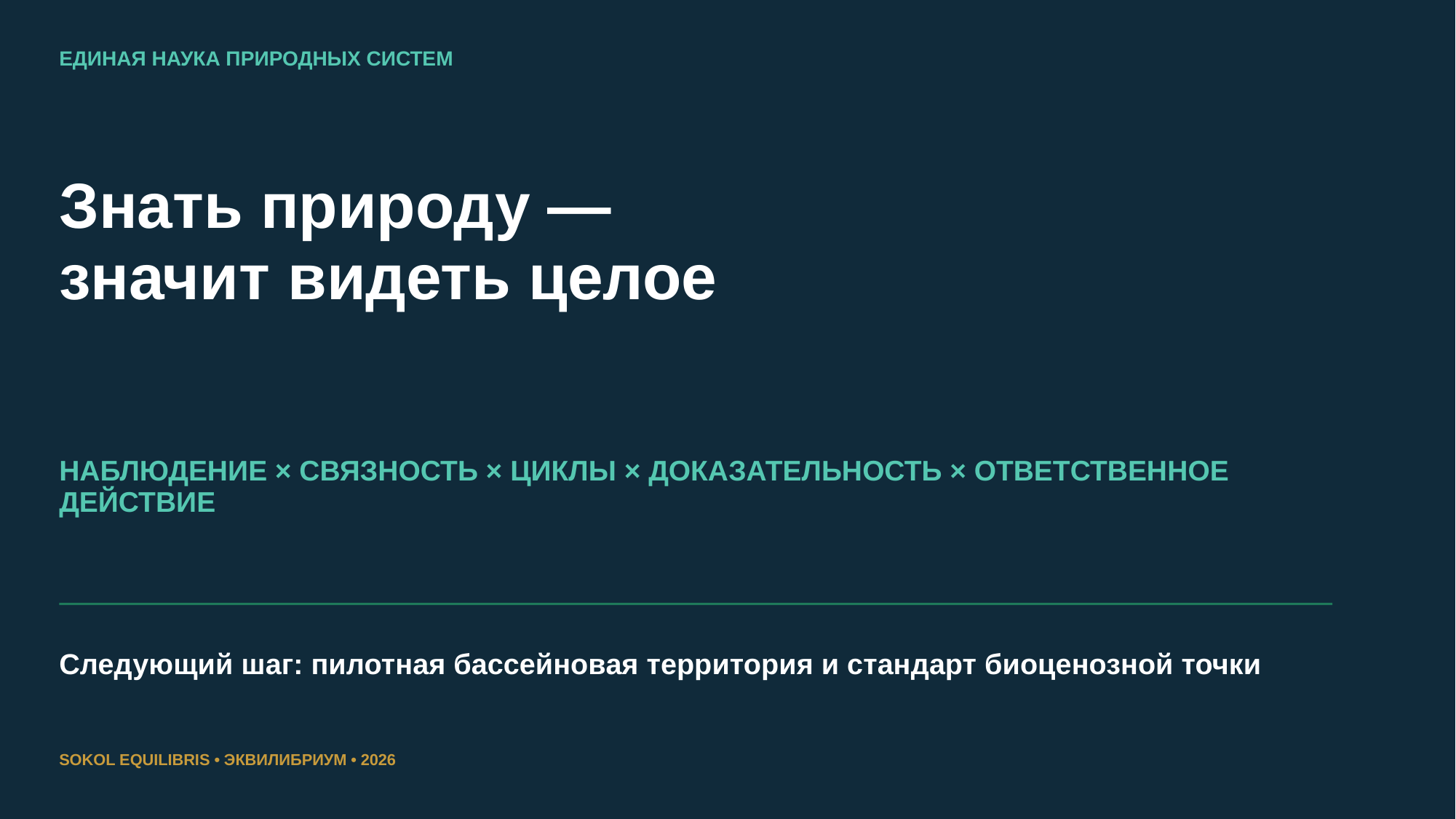

ЕДИНАЯ НАУКА ПРИРОДНЫХ СИСТЕМ
Знать природу —
значит видеть целое
НАБЛЮДЕНИЕ × СВЯЗНОСТЬ × ЦИКЛЫ × ДОКАЗАТЕЛЬНОСТЬ × ОТВЕТСТВЕННОЕ ДЕЙСТВИЕ

Следующий шаг: пилотная бассейновая территория и стандарт биоценозной точки
SOKOL EQUILIBRIS • ЭКВИЛИБРИУМ • 2026